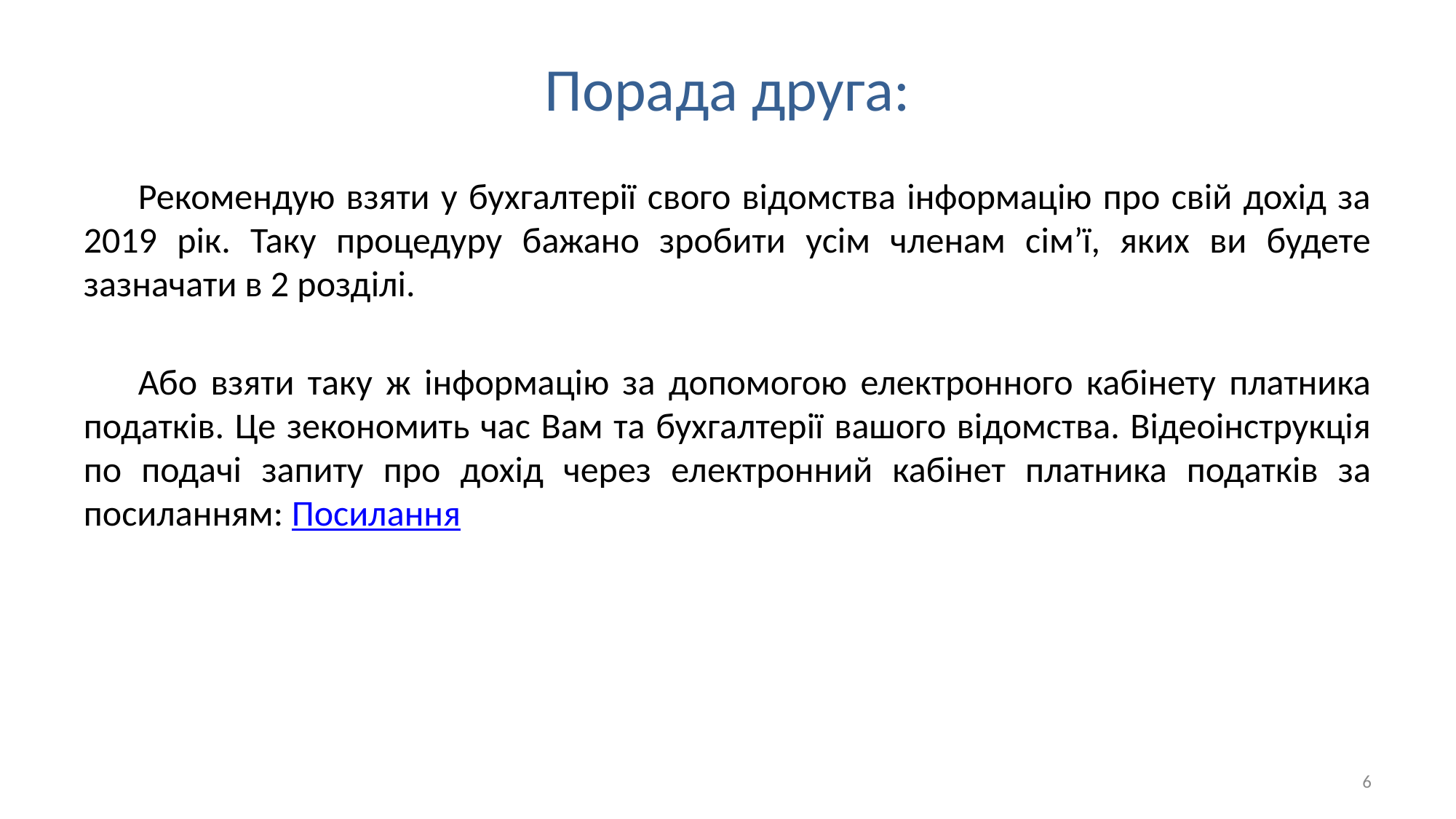

# Порада друга:
Рекомендую взяти у бухгалтерії свого відомства інформацію про свій дохід за 2019 рік. Таку процедуру бажано зробити усім членам сім’ї, яких ви будете зазначати в 2 розділі.

Або взяти таку ж інформацію за допомогою електронного кабінету платника податків. Це зекономить час Вам та бухгалтерії вашого відомства. Відеоінструкція по подачі запиту про дохід через електронний кабінет платника податків за посиланням: Посилання

6